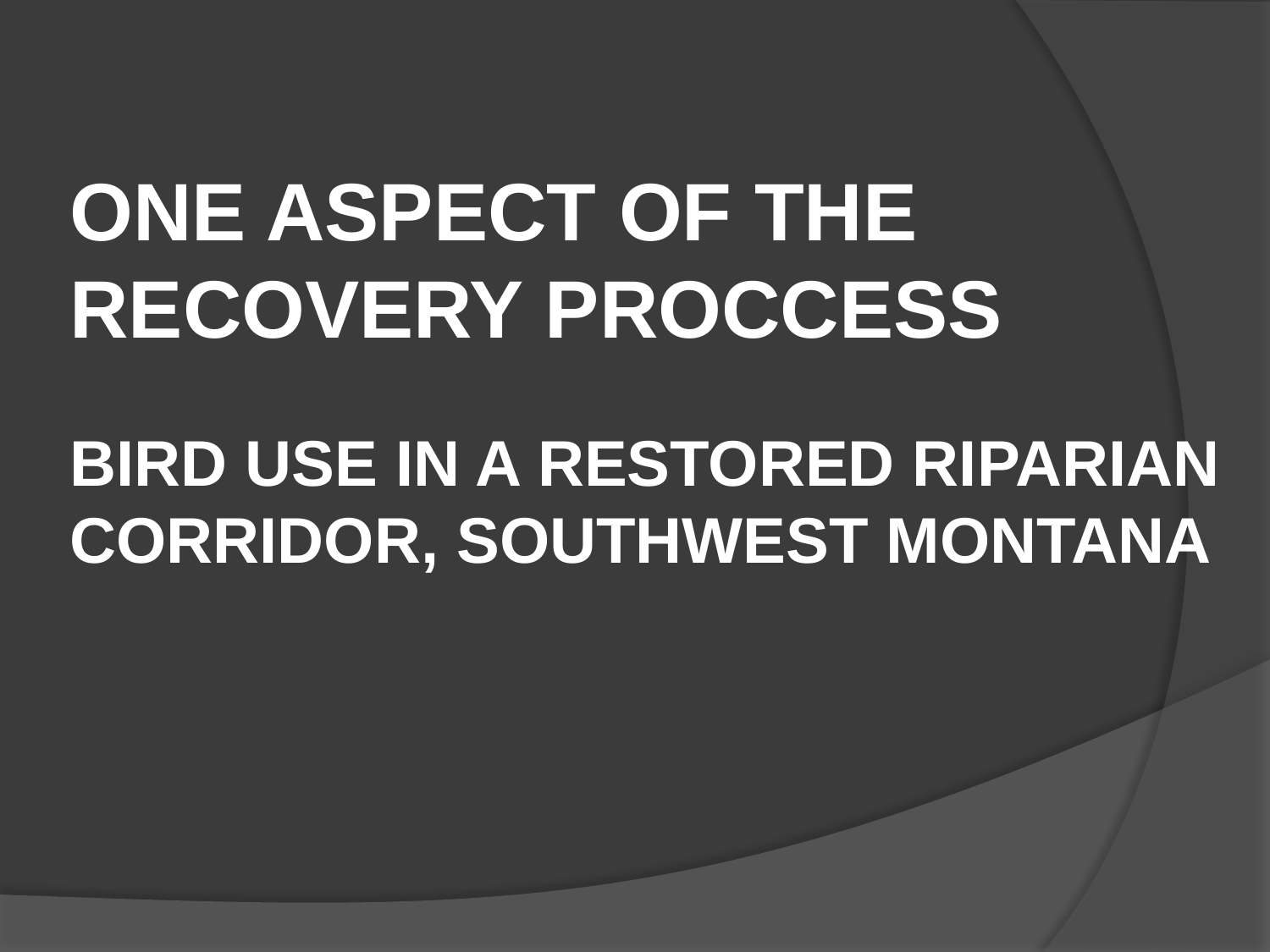

# ONE ASPECT OF THE RECOVERY PROCCESS BIRD USE IN A RESTORED RIPARIAN CORRIDOR, SOUTHWEST MONTANA